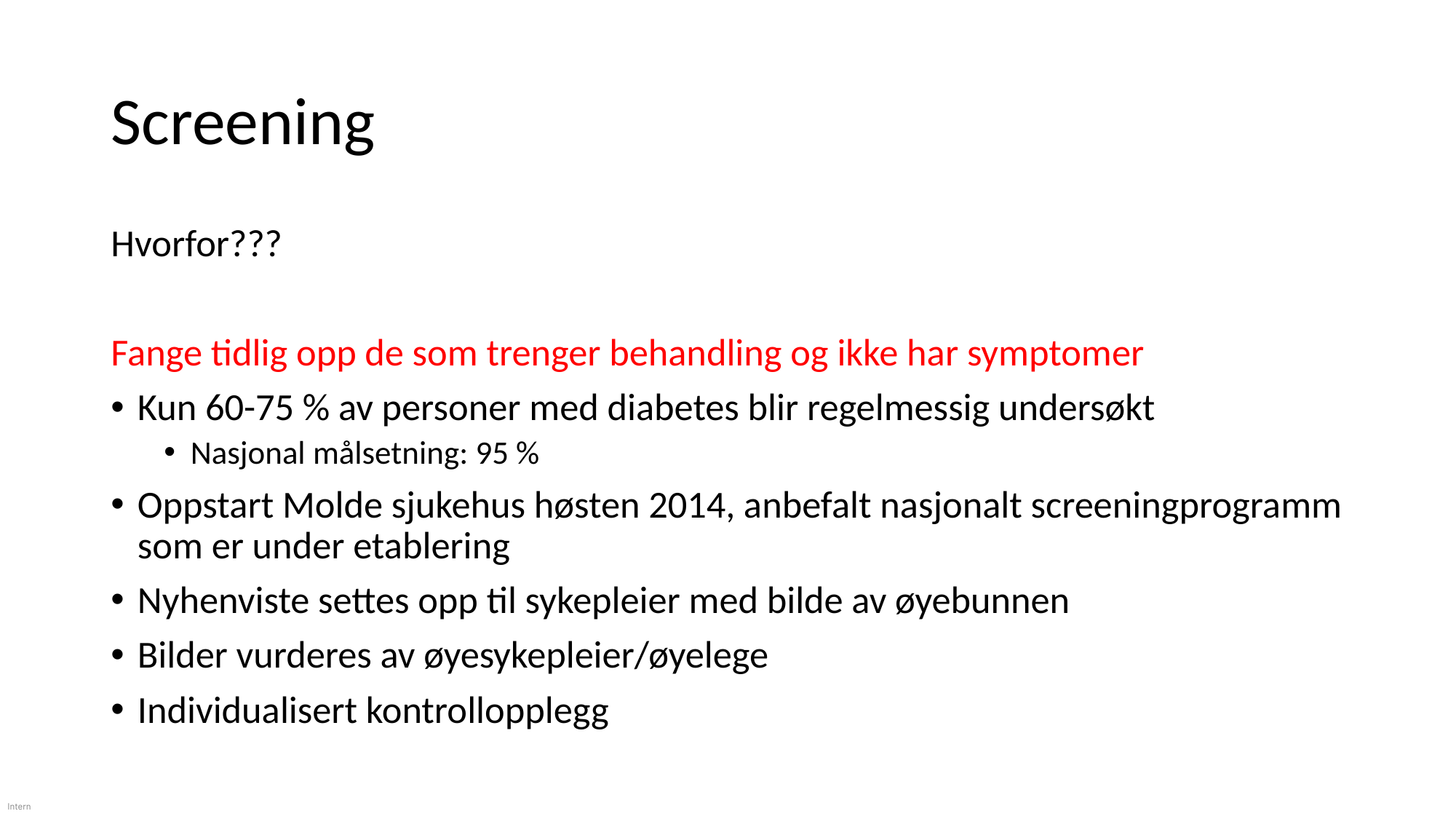

# Screening
Hvorfor???

Fange tidlig opp de som trenger behandling og ikke har symptomer
Kun 60-75 % av personer med diabetes blir regelmessig undersøkt
Nasjonal målsetning: 95 %
Oppstart Molde sjukehus høsten 2014, anbefalt nasjonalt screeningprogramm som er under etablering
Nyhenviste settes opp til sykepleier med bilde av øyebunnen
Bilder vurderes av øyesykepleier/øyelege
Individualisert kontrollopplegg